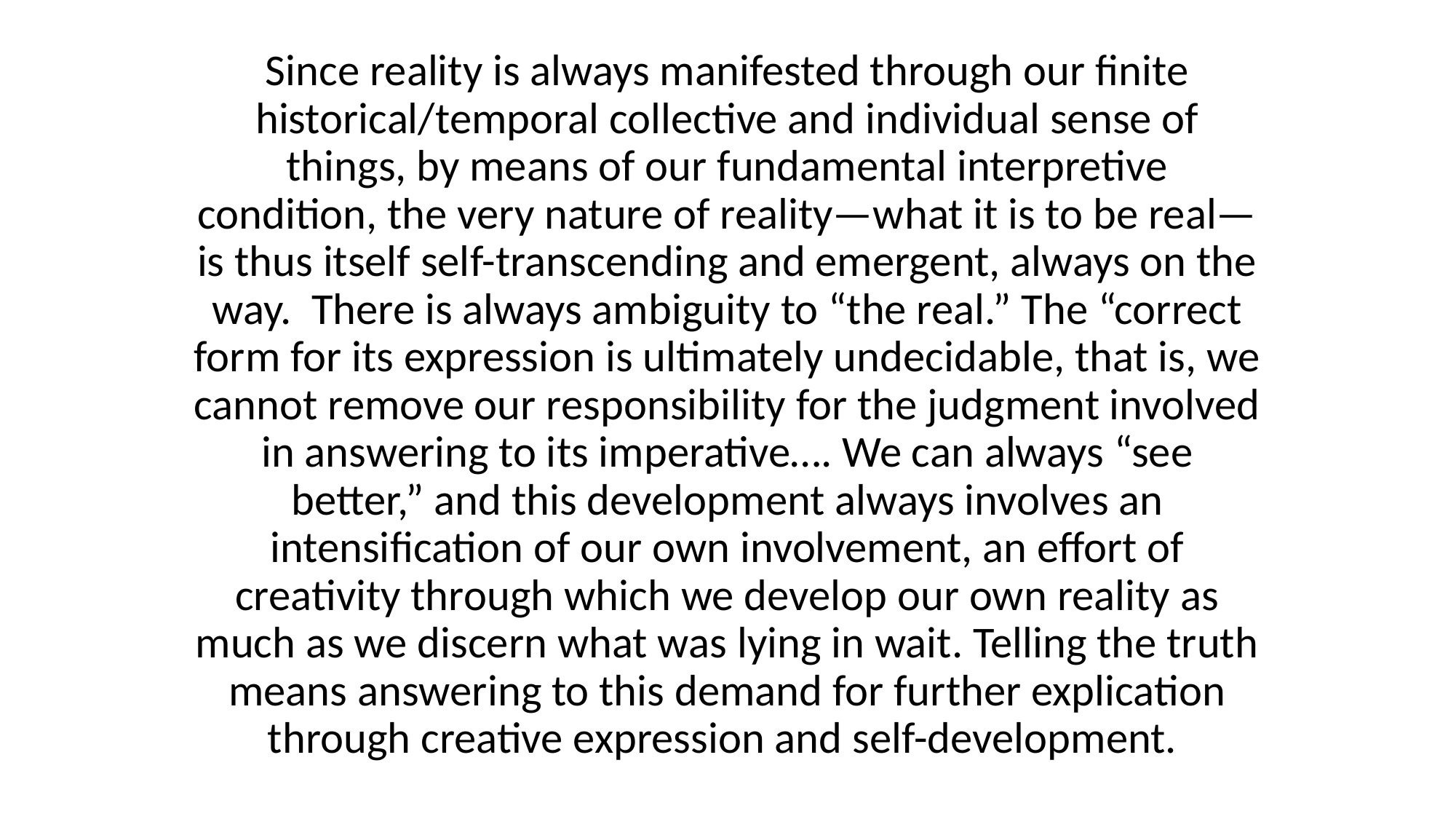

# Since reality is always manifested through our finite historical/temporal collective and individual sense of things, by means of our fundamental interpretive condition, the very nature of reality—what it is to be real—is thus itself self-transcending and emergent, always on the way.  There is always ambiguity to “the real.” The “correct form for its expression is ultimately undecidable, that is, we cannot remove our responsibility for the judgment involved in answering to its imperative…. We can always “see better,” and this development always involves an intensification of our own involvement, an effort of creativity through which we develop our own reality as much as we discern what was lying in wait. Telling the truth means answering to this demand for further explication through creative expression and self-development.